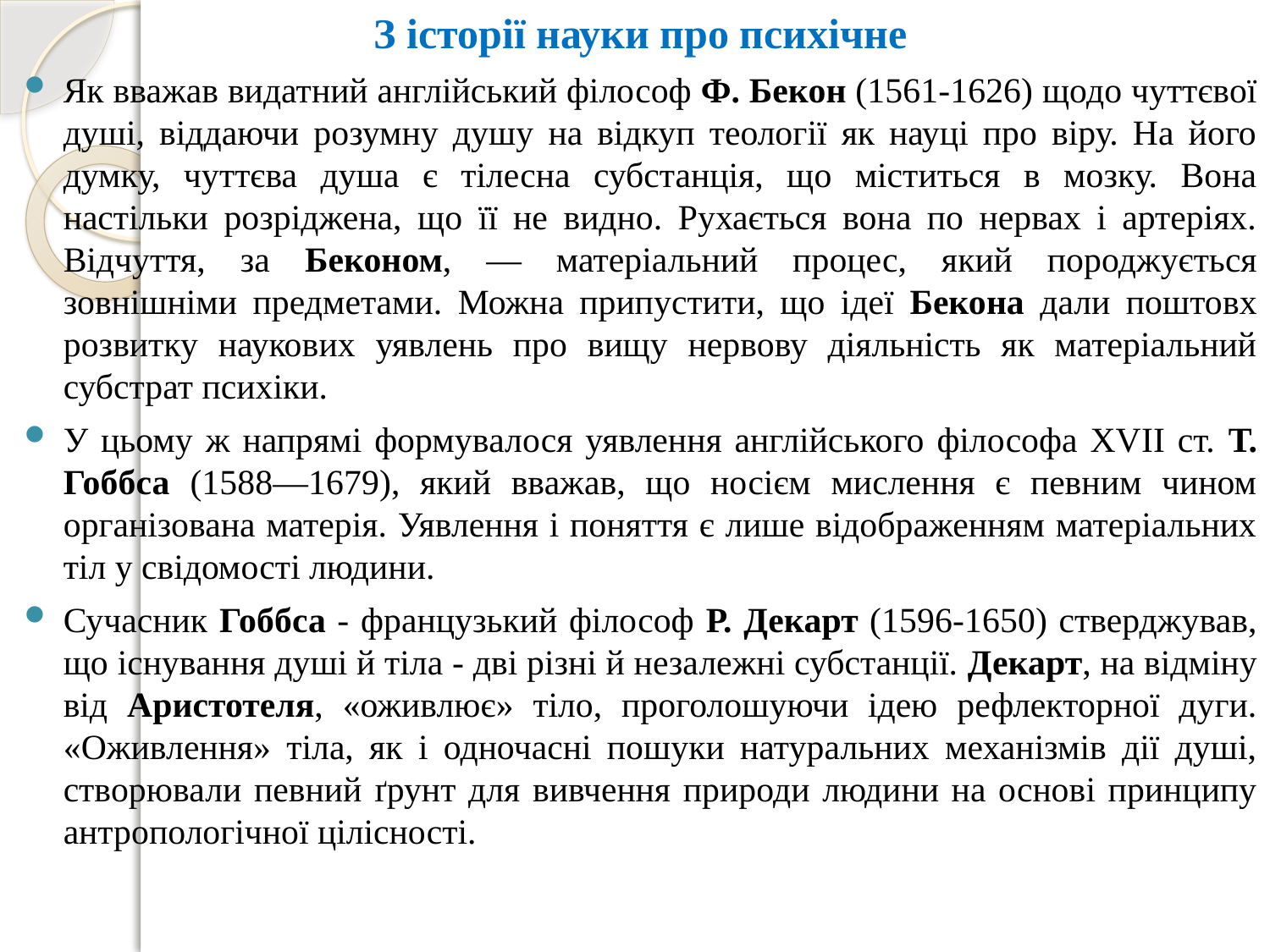

З історії науки про психічне
Як вважав видатний англійський філософ Ф. Бекон (1561-1626) щодо чуттєвої душі, віддаючи розумну душу на відкуп теології як науці про віру. На його думку, чуттєва душа є тілесна субстанція, що міститься в мозку. Вона настільки розріджена, що її не видно. Рухається вона по нервах і артеріях. Відчуття, за Беконом, — матеріальний процес, який породжується зовнішніми предметами. Можна припустити, що ідеї Бекона дали поштовх розвитку наукових уявлень про вищу нервову діяльність як матеріальний субстрат психіки.
У цьому ж напрямі формувалося уявлення англійського філософа XVII ст. Т. Гоббса (1588—1679), який вважав, що носієм мислення є певним чином організована матерія. Уявлення і поняття є лише відображенням матеріальних тіл у свідомості людини.
Сучасник Гоббса - французький філософ Р. Декарт (1596-1650) стверджував, що існування душі й тіла - дві різні й незалежні субстанції. Декарт, на відміну від Аристотеля, «оживлює» тіло, проголошуючи ідею рефлекторної дуги. «Оживлення» тіла, як і одночасні пошуки натуральних механізмів дії душі, створювали певний ґрунт для вивчення природи людини на основі принципу антропологічної цілісності.